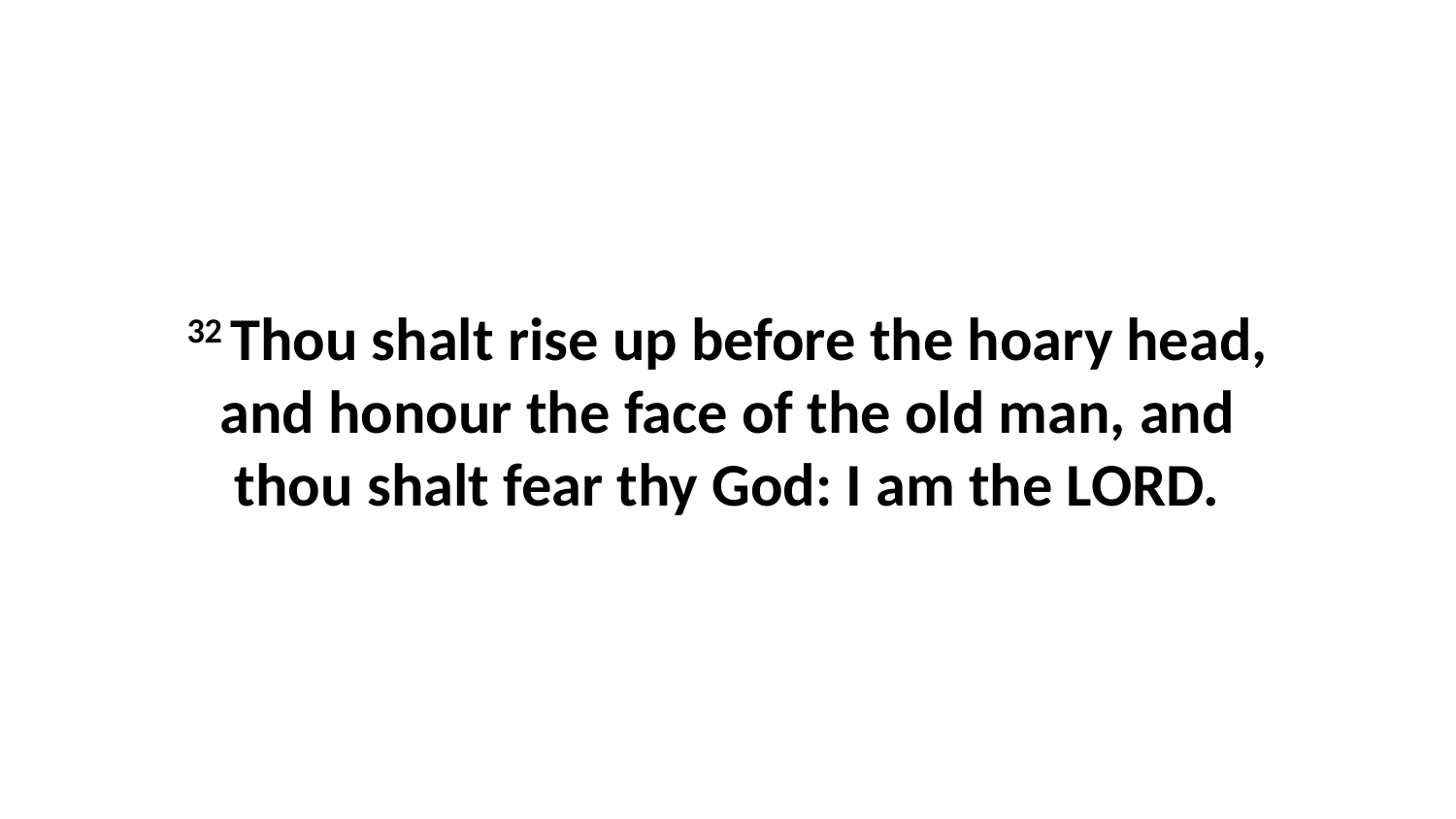

32 Thou shalt rise up before the hoary head, and honour the face of the old man, and thou shalt fear thy God: I am the LORD.